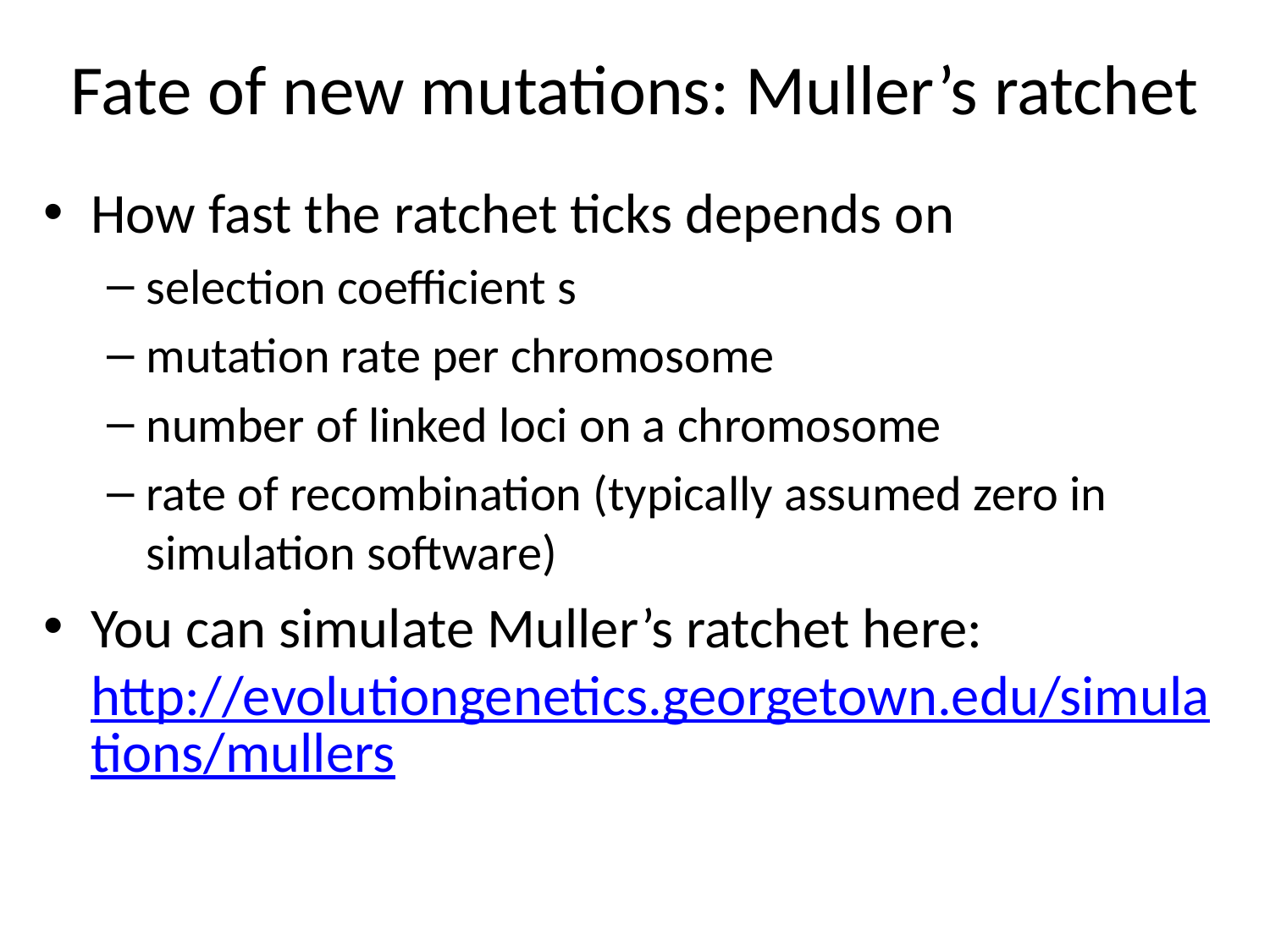

Fate of new mutations: Muller’s ratchet
How fast the ratchet ticks depends on
selection coefficient s
mutation rate per chromosome
number of linked loci on a chromosome
rate of recombination (typically assumed zero in simulation software)
You can simulate Muller’s ratchet here: http://evolutiongenetics.georgetown.edu/simulations/mullers